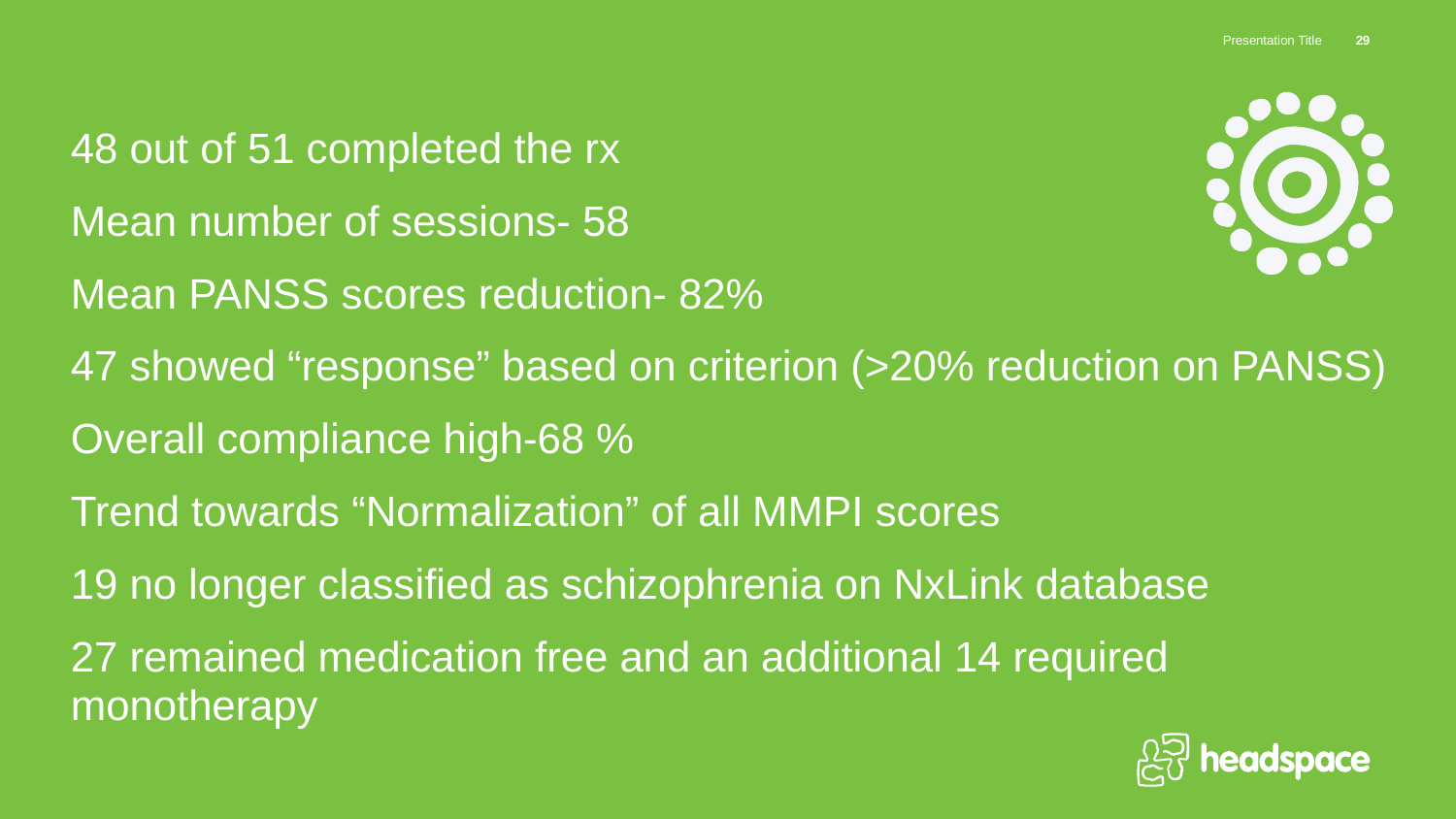

Presentation Title
29
48 out of 51 completed the rx
Mean number of sessions- 58
Mean PANSS scores reduction- 82%
47 showed “response” based on criterion (>20% reduction on PANSS)
Overall compliance high-68 %
Trend towards “Normalization” of all MMPI scores
19 no longer classified as schizophrenia on NxLink database
27 remained medication free and an additional 14 required monotherapy